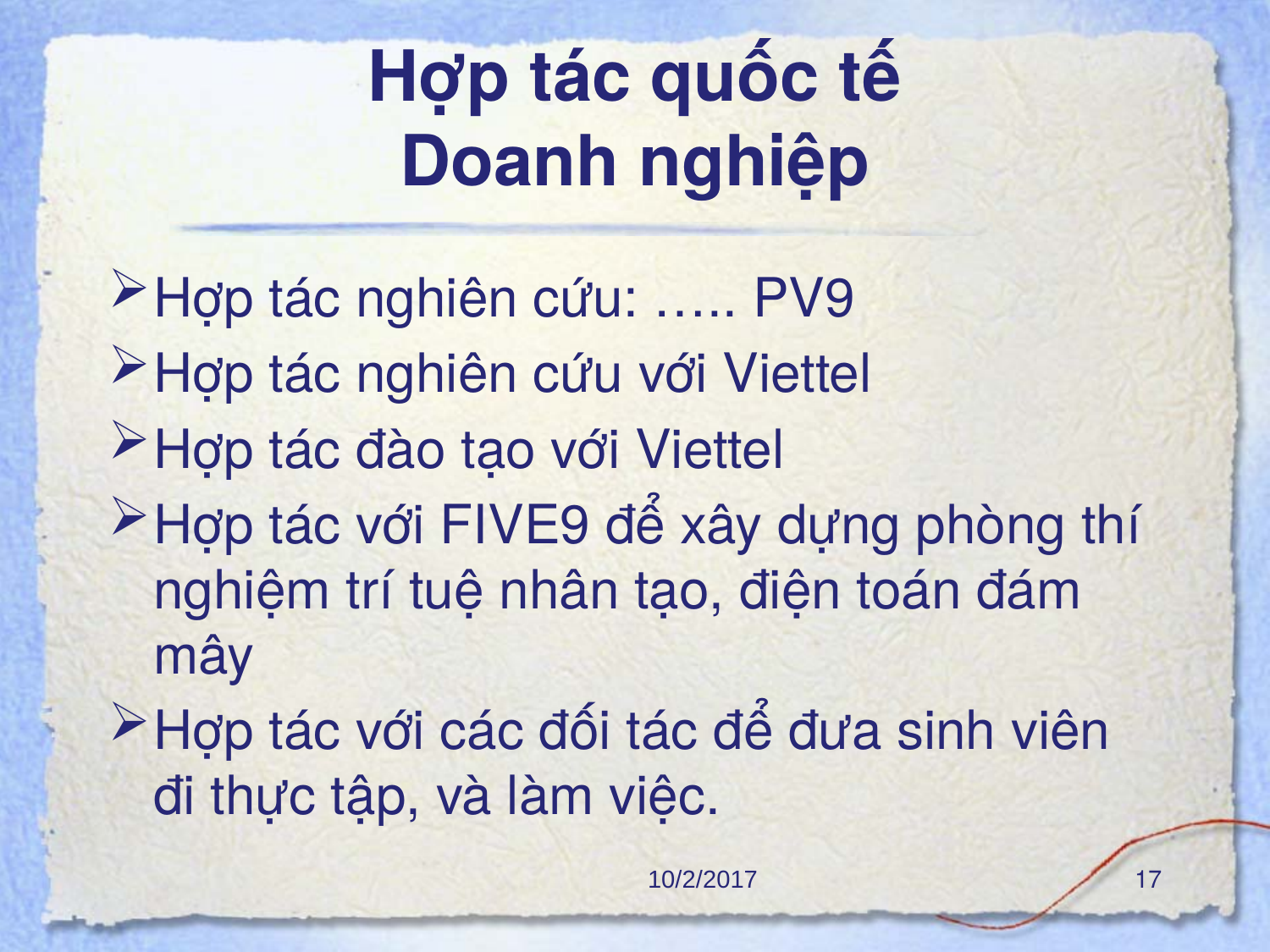

# Hợp tác quốc tế Doanh nghiệp
Hợp tác nghiên cứu: ….. PV9
Hợp tác nghiên cứu với Viettel
Hợp tác đào tạo với Viettel
Hợp tác với FIVE9 để xây dựng phòng thí nghiệm trí tuệ nhân tạo, điện toán đám mây
Hợp tác với các đối tác để đưa sinh viên đi thực tập, và làm việc.
10/2/2017
17